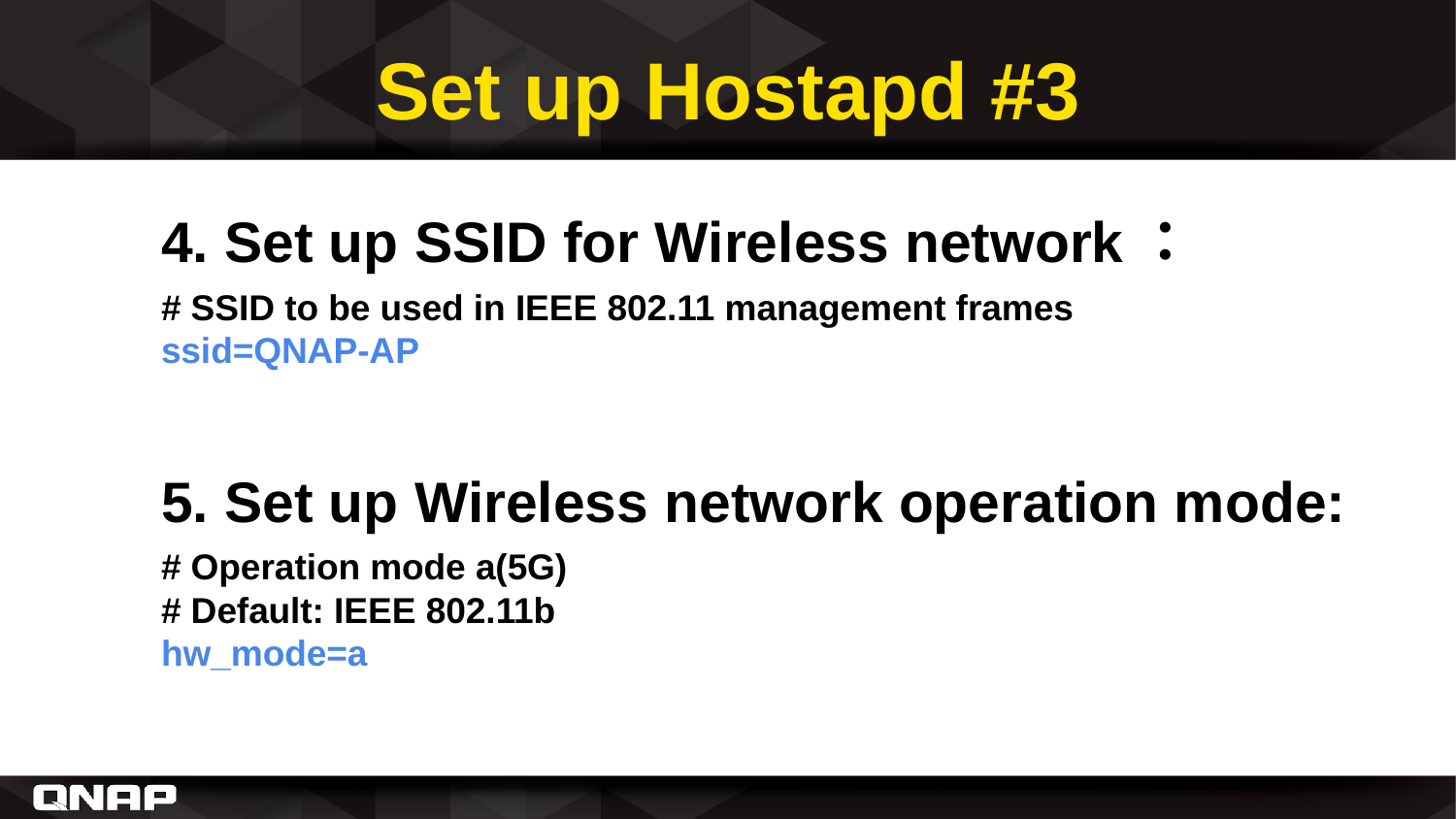

# Set up Hostapd #3
4. Set up SSID for Wireless network：
# SSID to be used in IEEE 802.11 management frames ssid=QNAP-AP

5. Set up Wireless network operation mode:
# Operation mode a(5G) # Default: IEEE 802.11b hw_mode=a